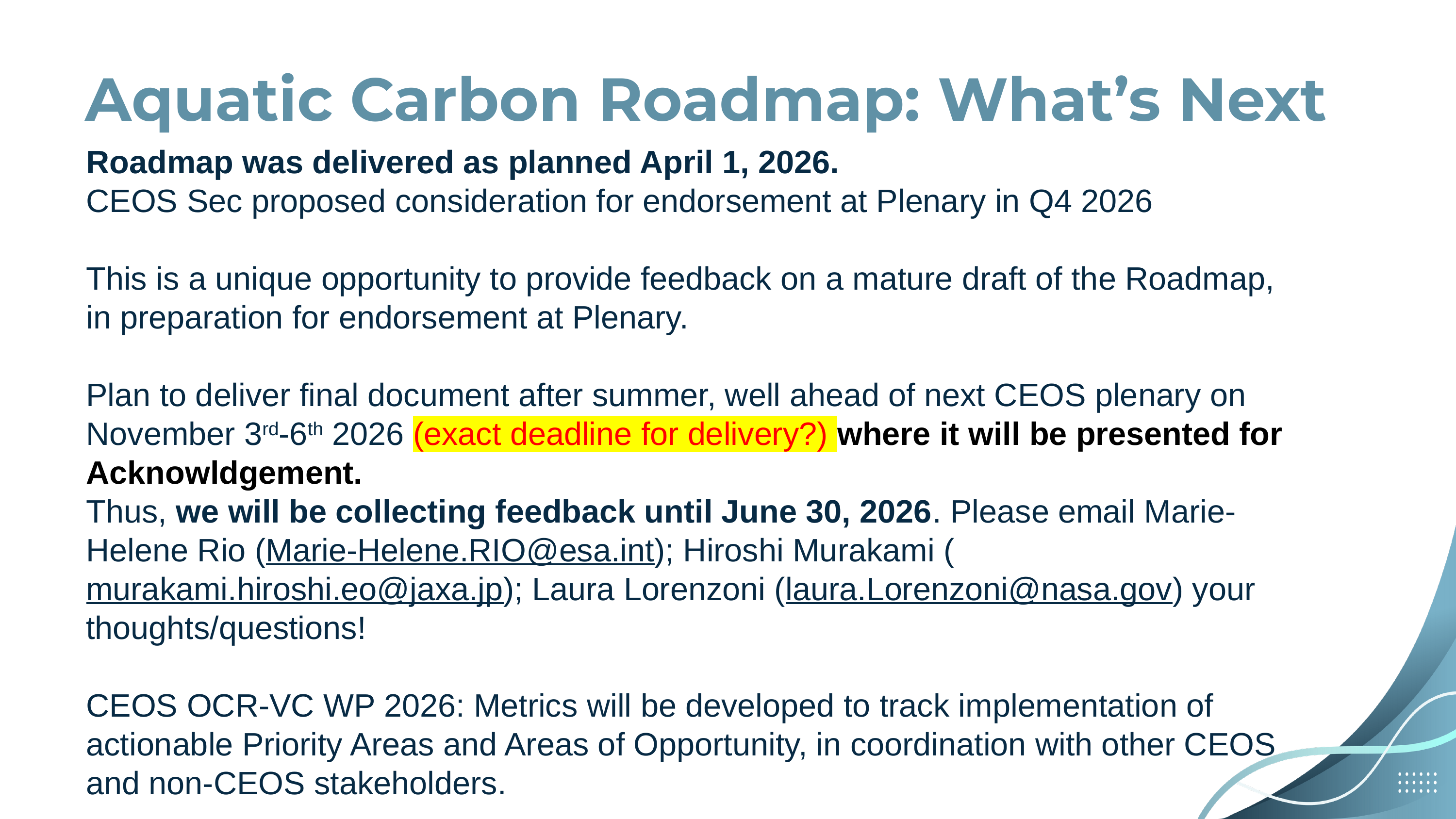

Aquatic Carbon Roadmap: What’s Next
Roadmap was delivered as planned April 1, 2026.
CEOS Sec proposed consideration for endorsement at Plenary in Q4 2026

This is a unique opportunity to provide feedback on a mature draft of the Roadmap, in preparation for endorsement at Plenary.

Plan to deliver final document after summer, well ahead of next CEOS plenary on November 3rd-6th 2026 (exact deadline for delivery?) where it will be presented for Acknowldgement.
Thus, we will be collecting feedback until June 30, 2026. Please email Marie-Helene Rio (Marie-Helene.RIO@esa.int); Hiroshi Murakami (murakami.hiroshi.eo@jaxa.jp); Laura Lorenzoni (laura.Lorenzoni@nasa.gov) your thoughts/questions!

CEOS OCR-VC WP 2026: Metrics will be developed to track implementation of actionable Priority Areas and Areas of Opportunity, in coordination with other CEOS and non-CEOS stakeholders.